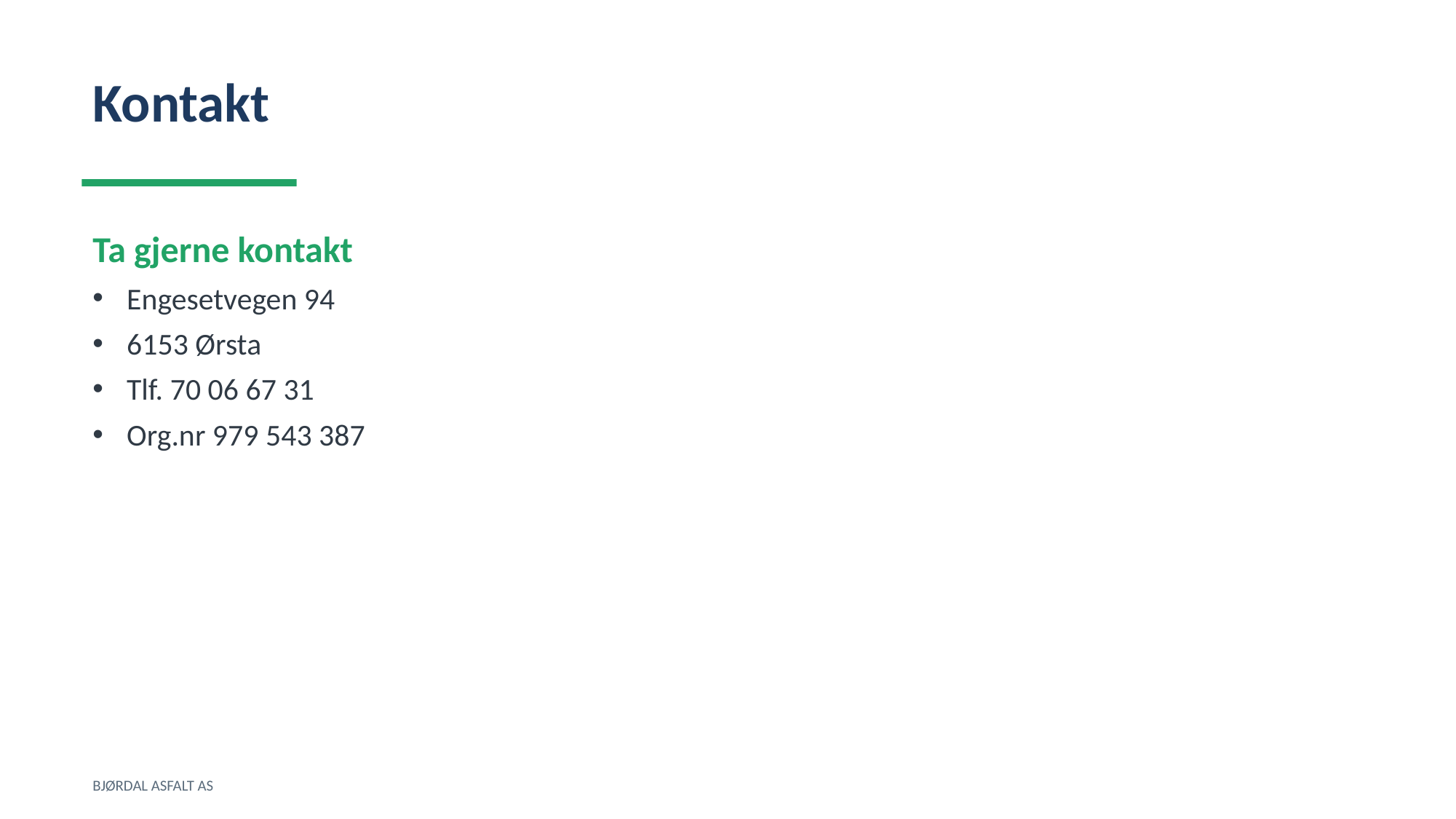

Kontakt

Ta gjerne kontakt
Engesetvegen 94
6153 Ørsta
Tlf. 70 06 67 31
Org.nr 979 543 387
BJØRDAL ASFALT AS